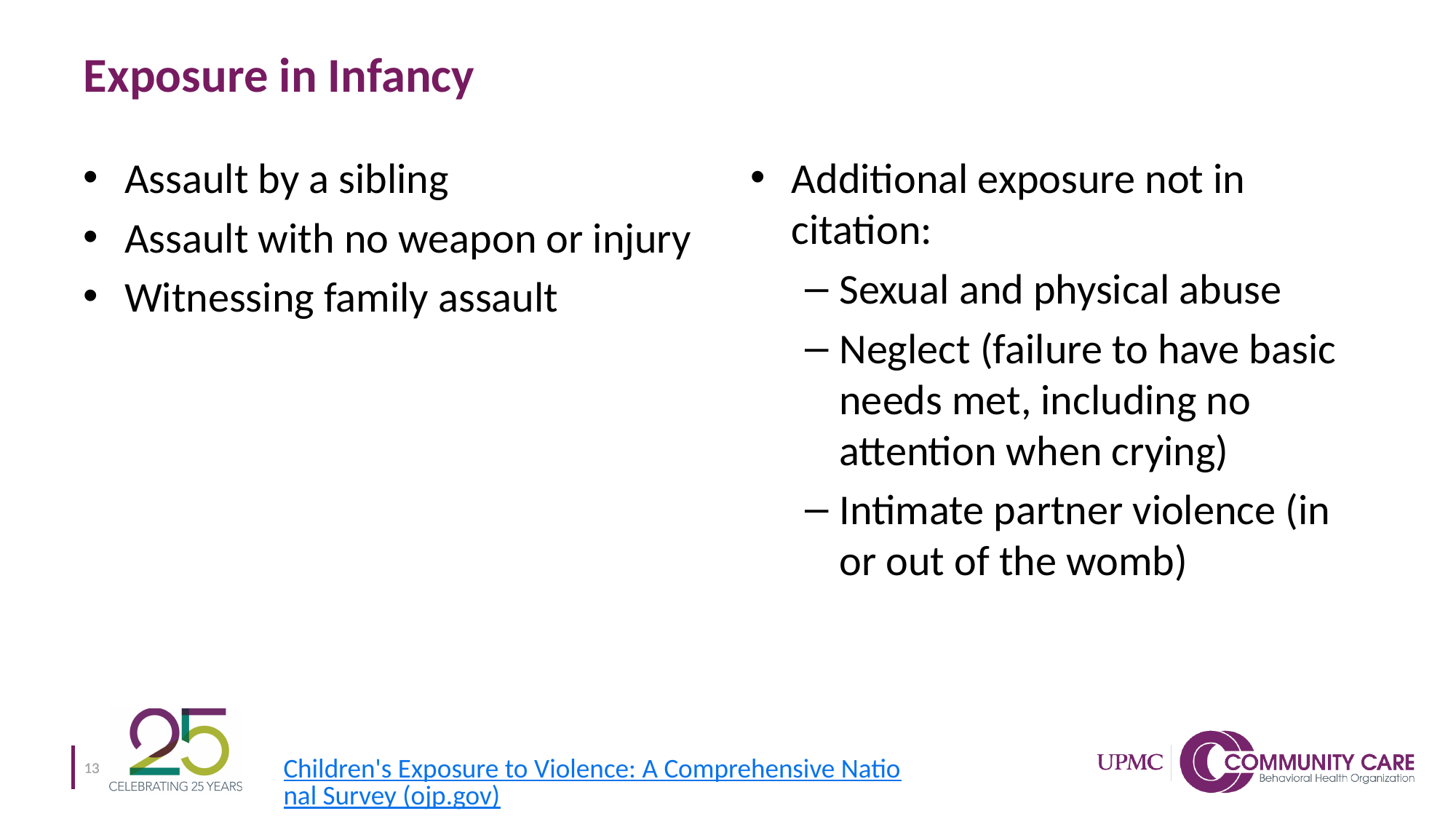

# Exposure in Infancy
Assault by a sibling
Assault with no weapon or injury
Witnessing family assault
Additional exposure not in citation:
Sexual and physical abuse
Neglect (failure to have basic needs met, including no attention when crying)
Intimate partner violence (in or out of the womb)
Children's Exposure to Violence: A Comprehensive National Survey (ojp.gov)
13